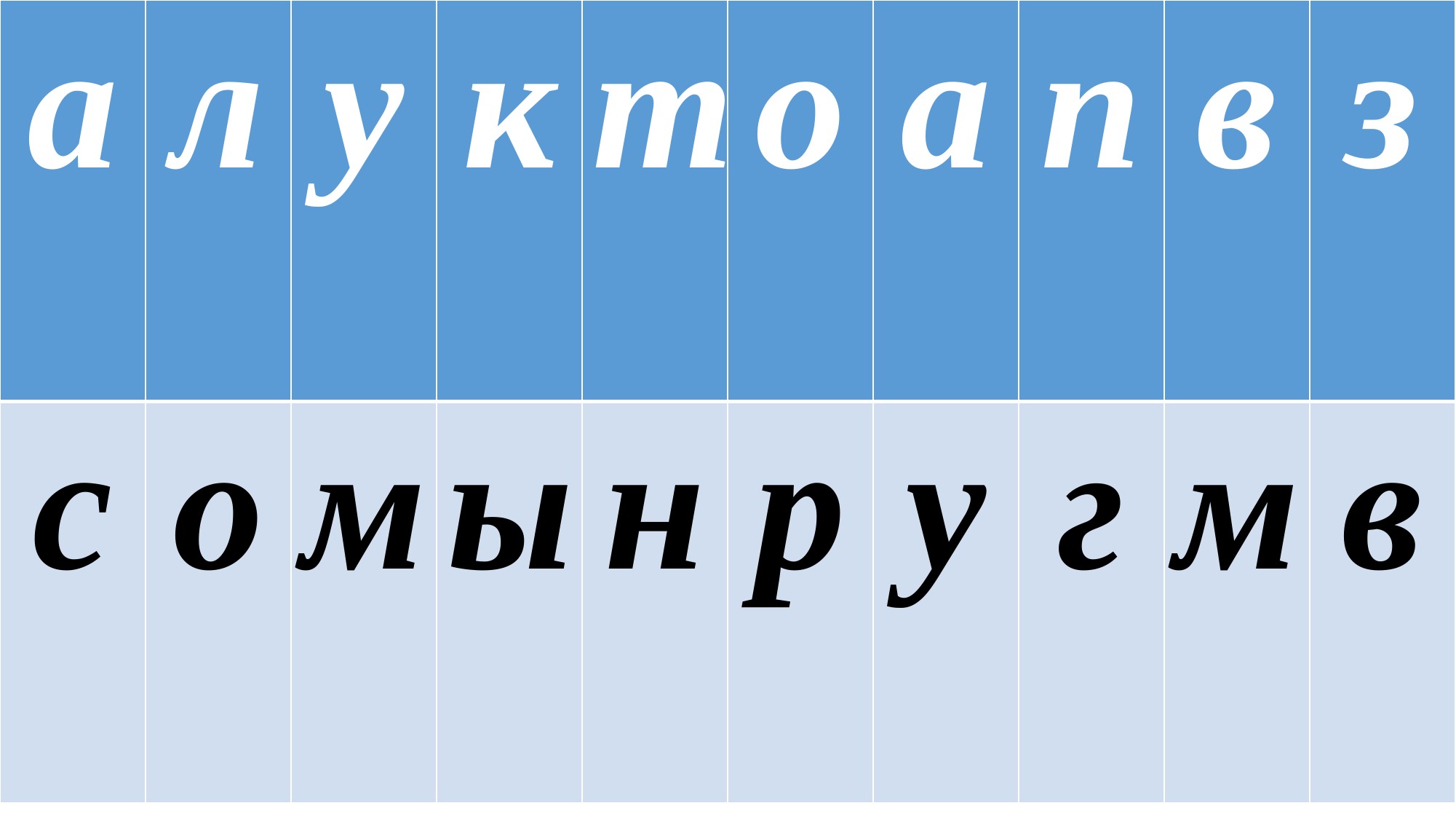

| а | л | у | к | т | о | а | п | в | з |
| --- | --- | --- | --- | --- | --- | --- | --- | --- | --- |
| с | о | м | ы | н | р | у | г | м | в |